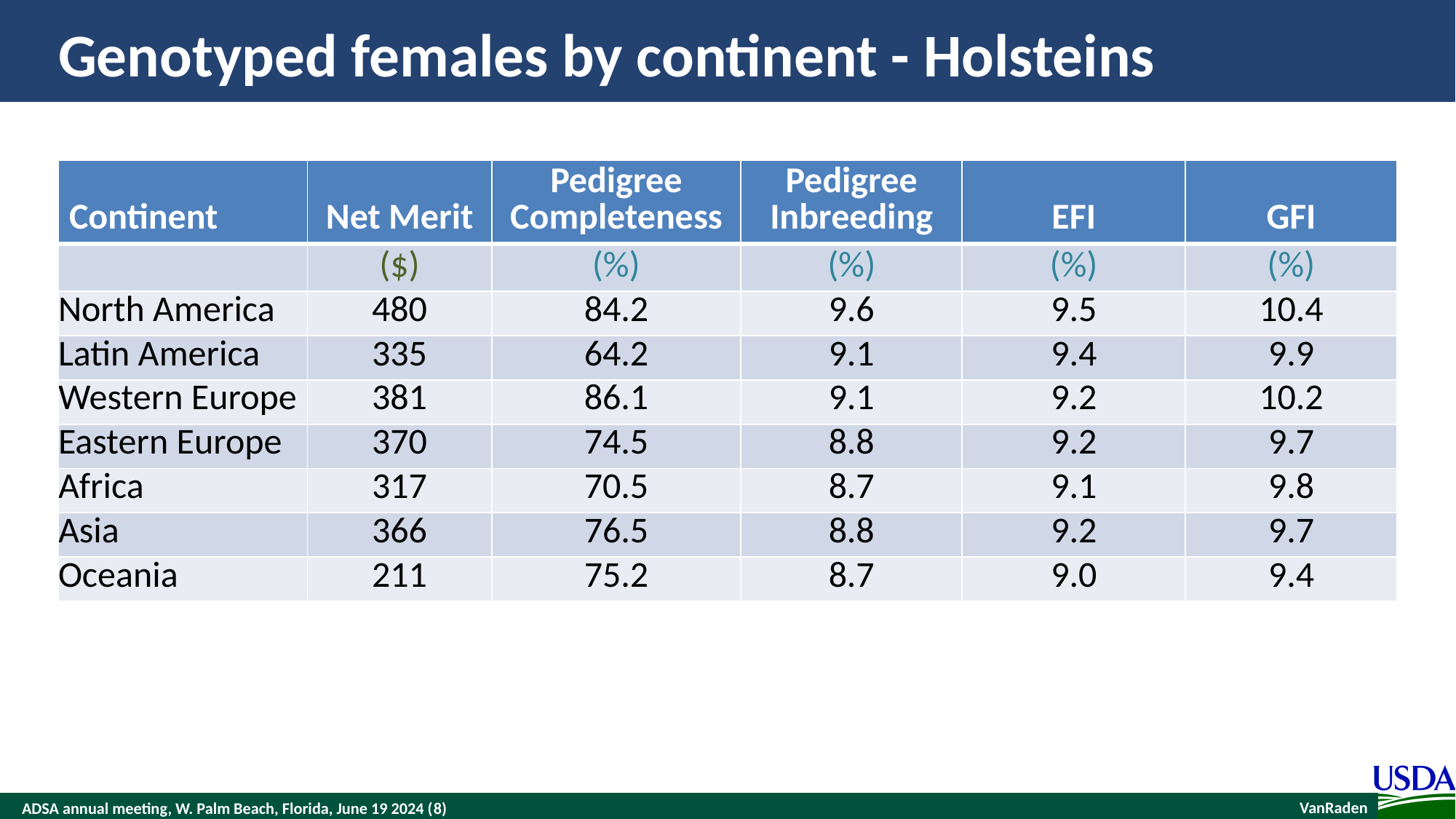

# Genotyped females by continent - Holsteins
| Continent | Net Merit | Pedigree Completeness | Pedigree Inbreeding | EFI | GFI |
| --- | --- | --- | --- | --- | --- |
|  | ($) | (%) | (%) | (%) | (%) |
| North America | 480 | 84.2 | 9.6 | 9.5 | 10.4 |
| Latin America | 335 | 64.2 | 9.1 | 9.4 | 9.9 |
| Western Europe | 381 | 86.1 | 9.1 | 9.2 | 10.2 |
| Eastern Europe | 370 | 74.5 | 8.8 | 9.2 | 9.7 |
| Africa | 317 | 70.5 | 8.7 | 9.1 | 9.8 |
| Asia | 366 | 76.5 | 8.8 | 9.2 | 9.7 |
| Oceania | 211 | 75.2 | 8.7 | 9.0 | 9.4 |